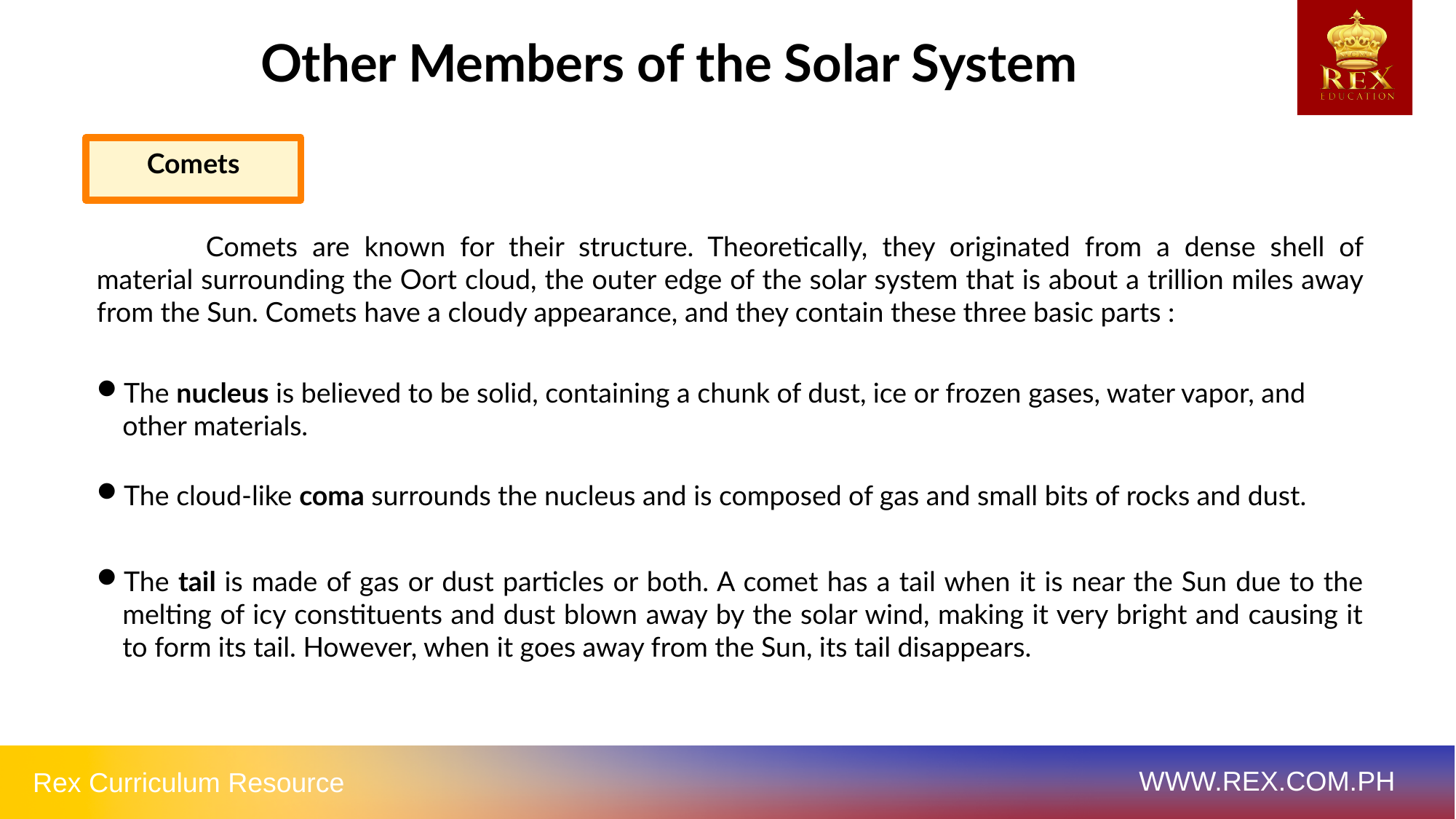

Other Members of the Solar System
Comets
	Comets are known for their structure. Theoretically, they originated from a dense shell of material surrounding the Oort cloud, the outer edge of the solar system that is about a trillion miles away from the Sun. Comets have a cloudy appearance, and they contain these three basic parts :
The nucleus is believed to be solid, containing a chunk of dust, ice or frozen gases, water vapor, and other materials.
The cloud-like coma surrounds the nucleus and is composed of gas and small bits of rocks and dust.
The tail is made of gas or dust particles or both. A comet has a tail when it is near the Sun due to the melting of icy constituents and dust blown away by the solar wind, making it very bright and causing it to form its tail. However, when it goes away from the Sun, its tail disappears.